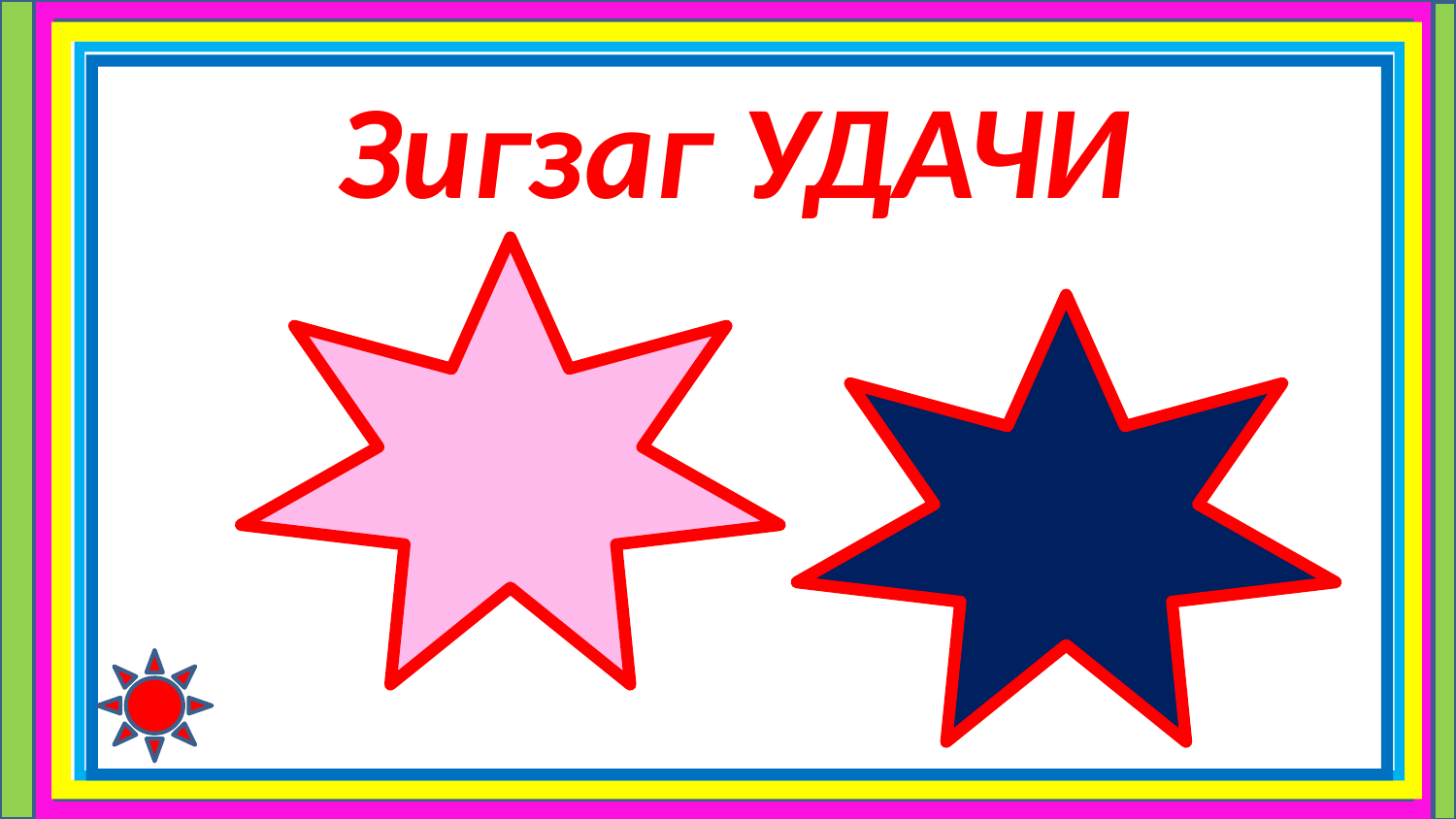

# Зигзаг УДАЧИ

- 1 балл
Доп. ход